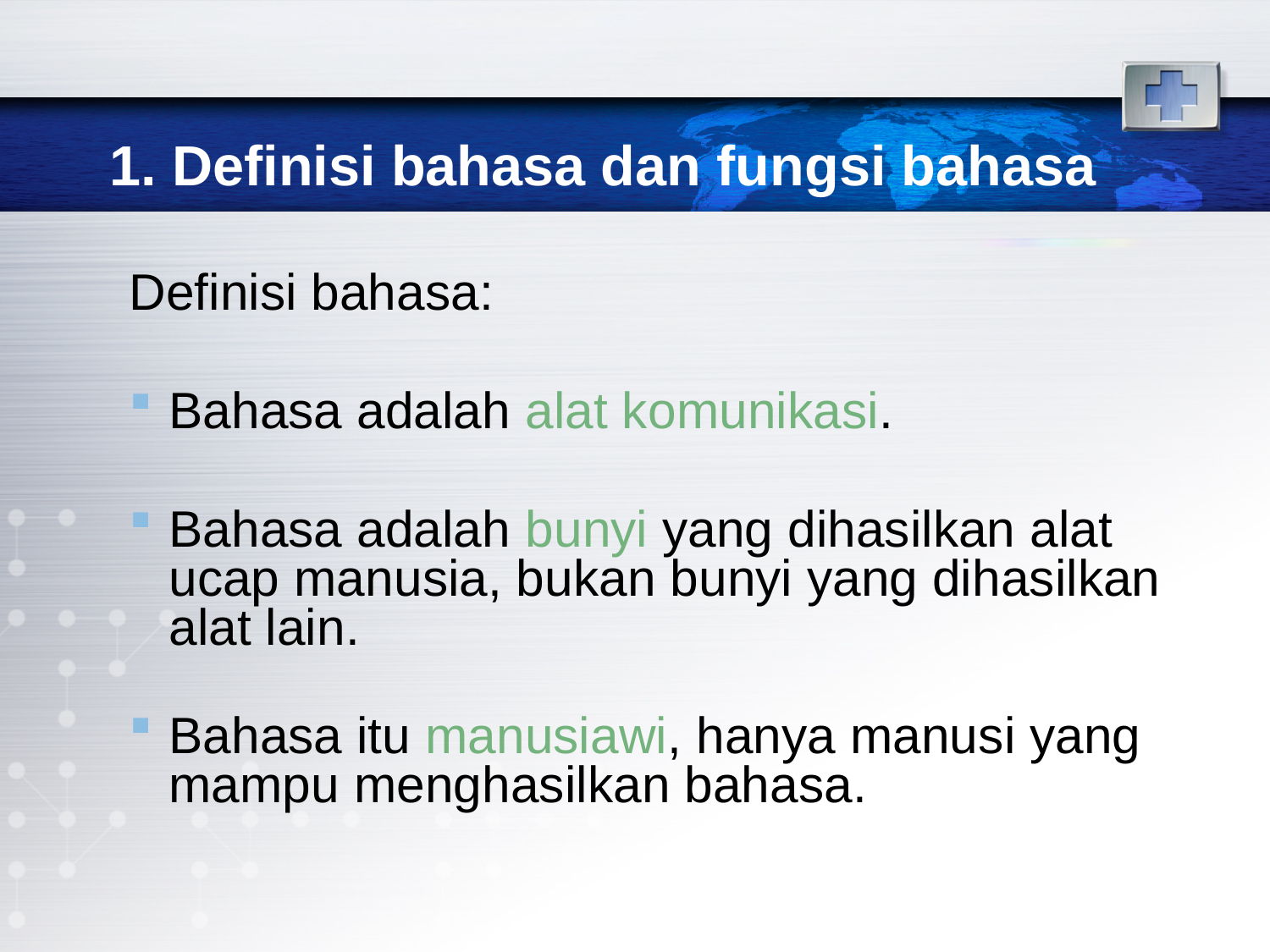

# 1. Definisi bahasa dan fungsi bahasa
Definisi bahasa:

Bahasa adalah alat komunikasi.

Bahasa adalah bunyi yang dihasilkan alat ucap manusia, bukan bunyi yang dihasilkan alat lain.
Bahasa itu manusiawi, hanya manusi yang mampu menghasilkan bahasa.